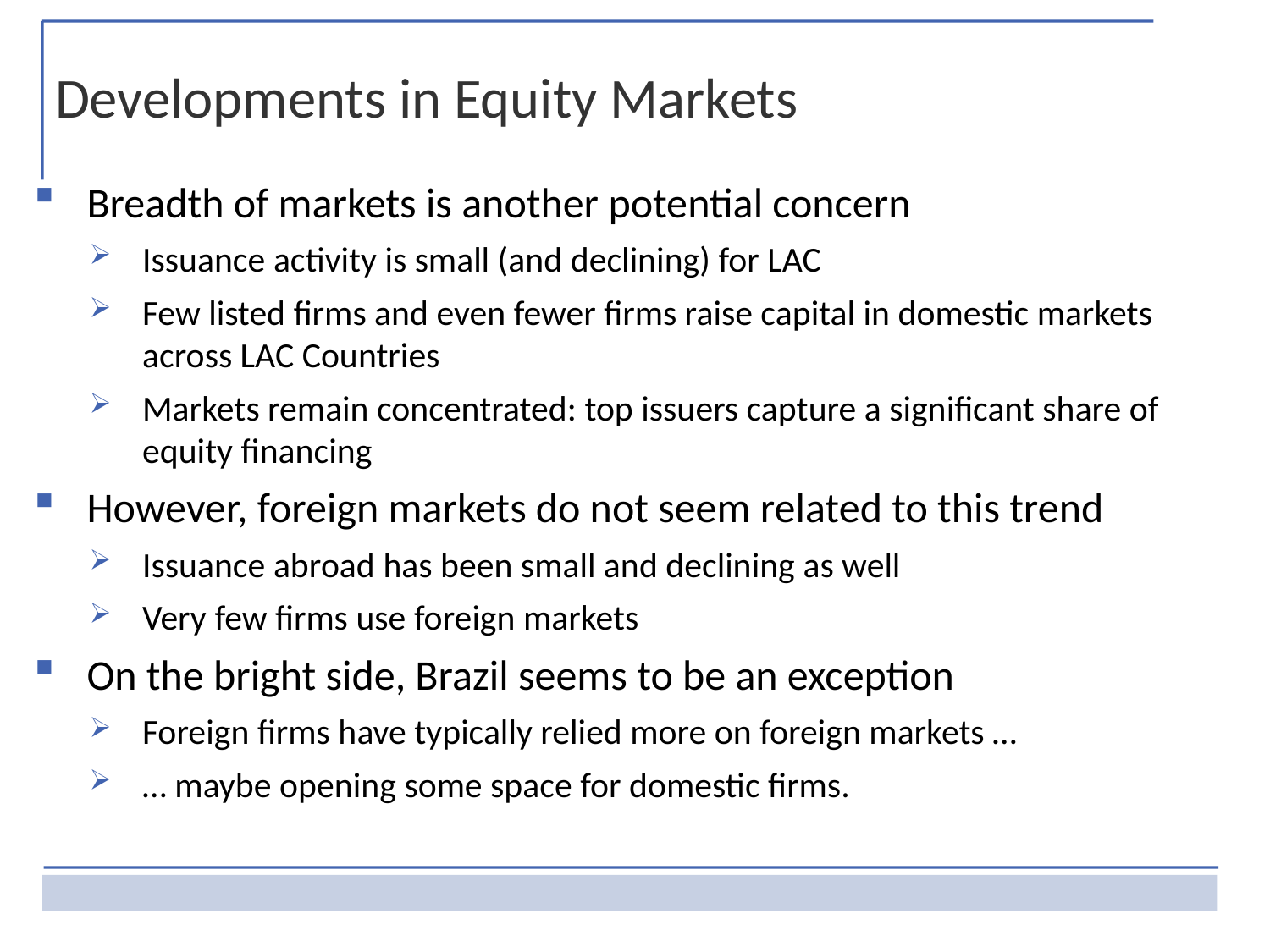

Developments in Equity Markets
Breadth of markets is another potential concern
Issuance activity is small (and declining) for LAC
Few listed firms and even fewer firms raise capital in domestic markets across LAC Countries
Markets remain concentrated: top issuers capture a significant share of equity financing
However, foreign markets do not seem related to this trend
Issuance abroad has been small and declining as well
Very few firms use foreign markets
On the bright side, Brazil seems to be an exception
Foreign firms have typically relied more on foreign markets …
… maybe opening some space for domestic firms.